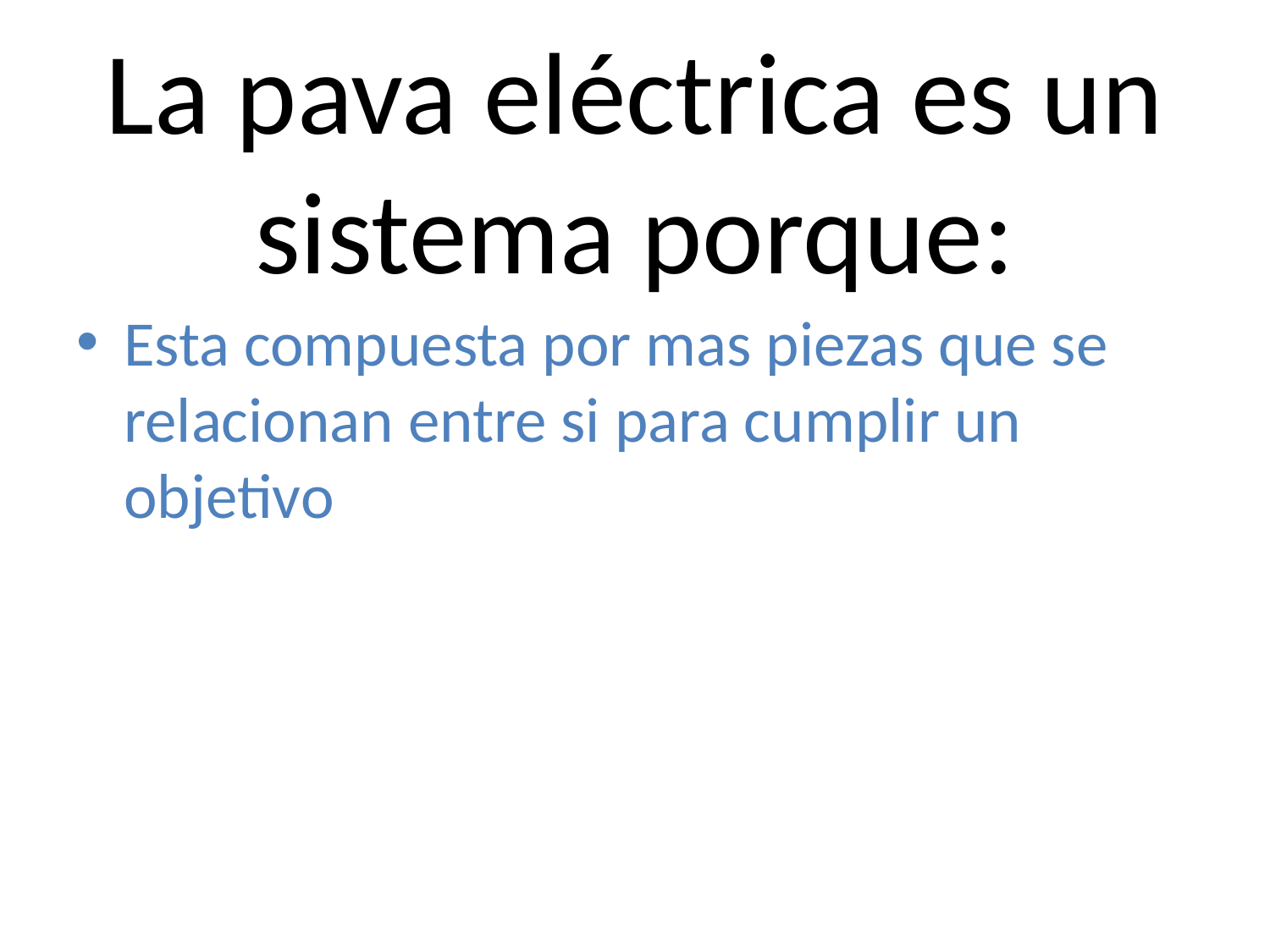

# La pava eléctrica es un sistema porque:
Esta compuesta por mas piezas que se relacionan entre si para cumplir un objetivo